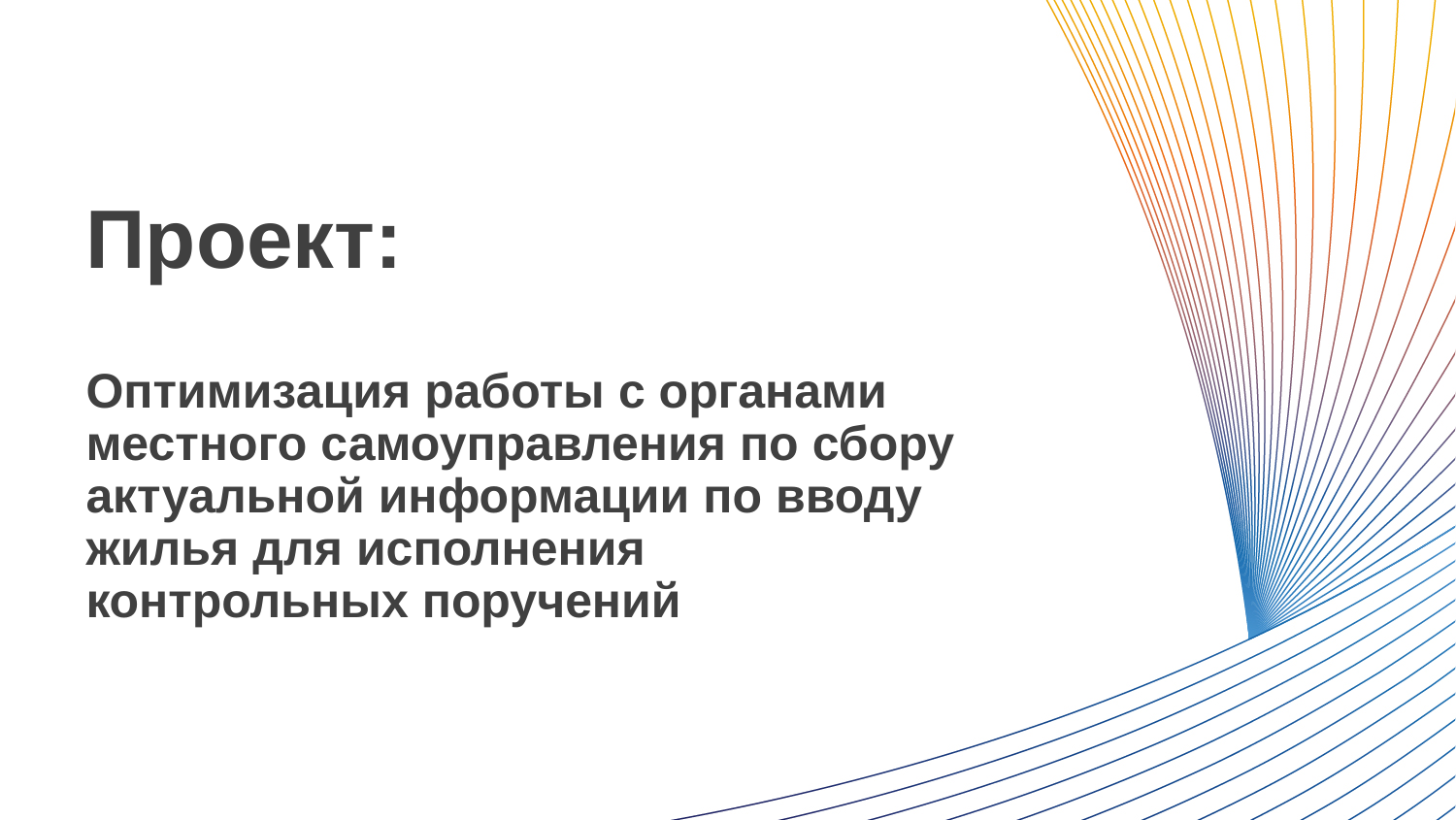

Проект:
# Оптимизация работы с органами местного самоуправления по сбору актуальной информации по вводу жилья для исполнения контрольных поручений